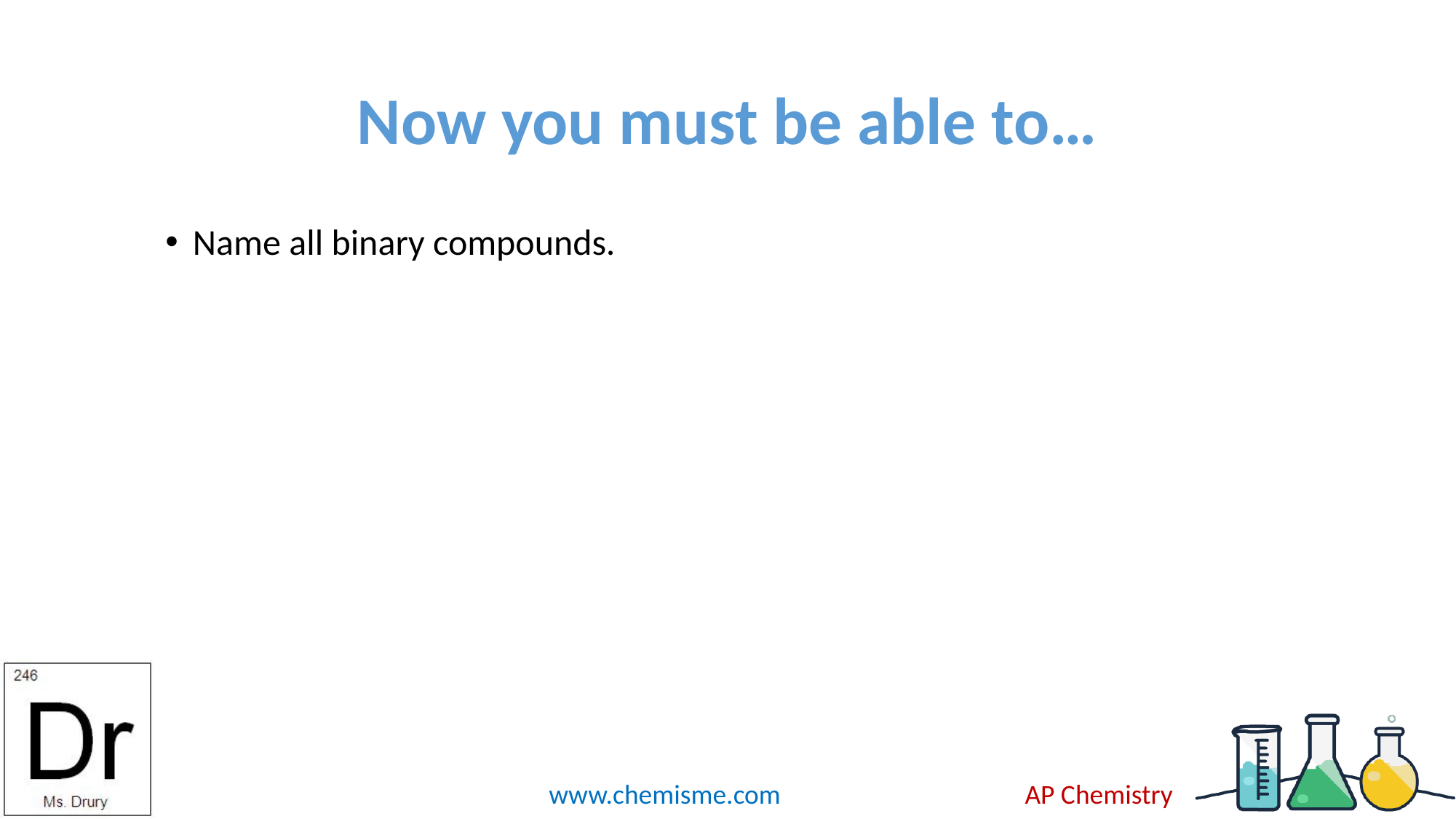

# Now you must be able to…
Name all binary compounds.